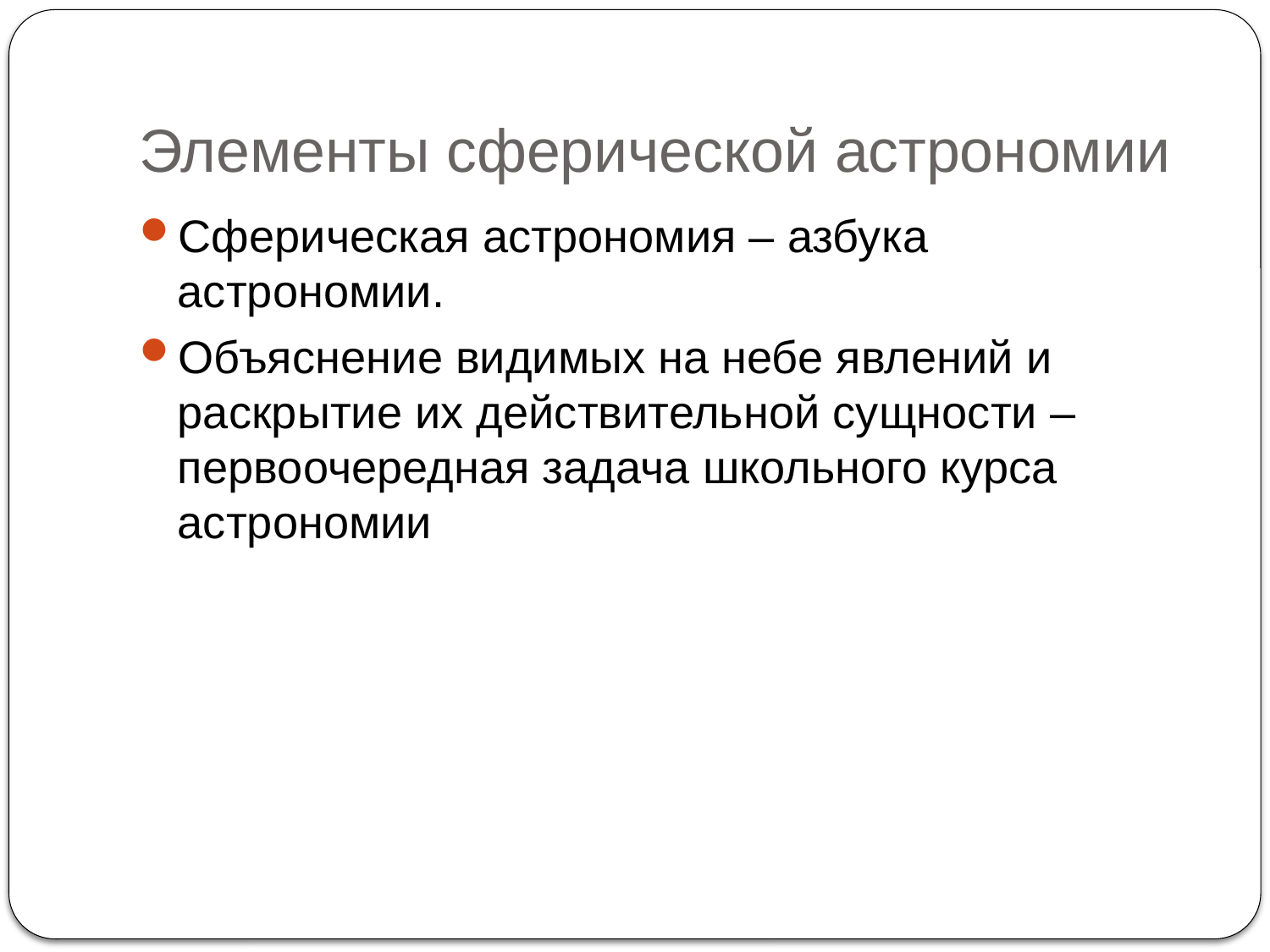

# Элементы сферической астрономии
Сферическая астрономия – азбука астрономии.
Объяснение видимых на небе явлений и раскрытие их действительной сущности – первоочередная задача школьного курса астрономии